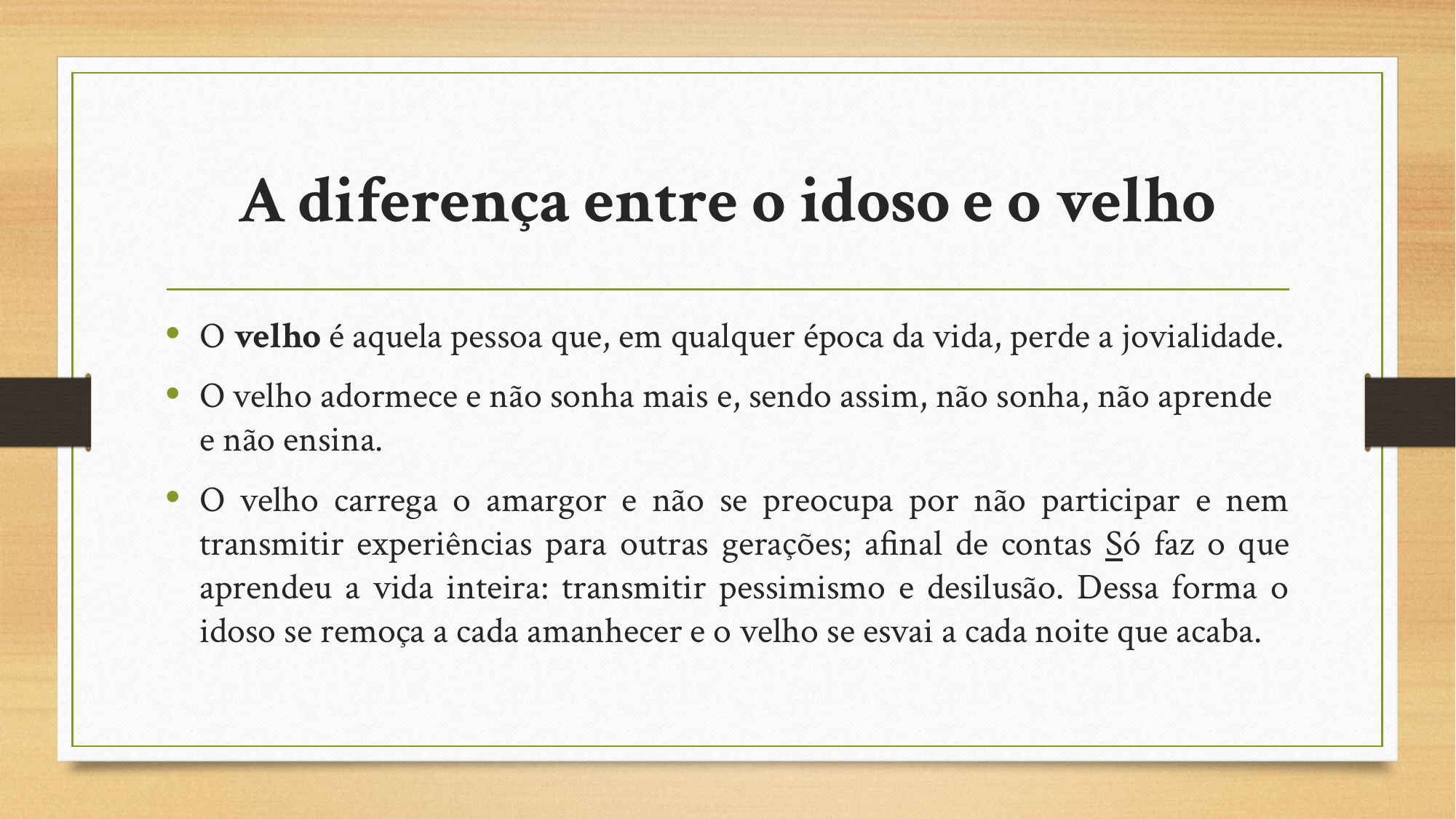

# A diferença entre o idoso e o velho
O velho é aquela pessoa que, em qualquer época da vida, perde a jovialidade.
O velho adormece e não sonha mais e, sendo assim, não sonha, não aprende e não ensina.
O velho carrega o amargor e não se preocupa por não participar e nem transmitir experiências para outras gerações; afinal de contas Só faz o que aprendeu a vida inteira: transmitir pessimismo e desilusão. Dessa forma o idoso se remoça a cada amanhecer e o velho se esvai a cada noite que acaba.